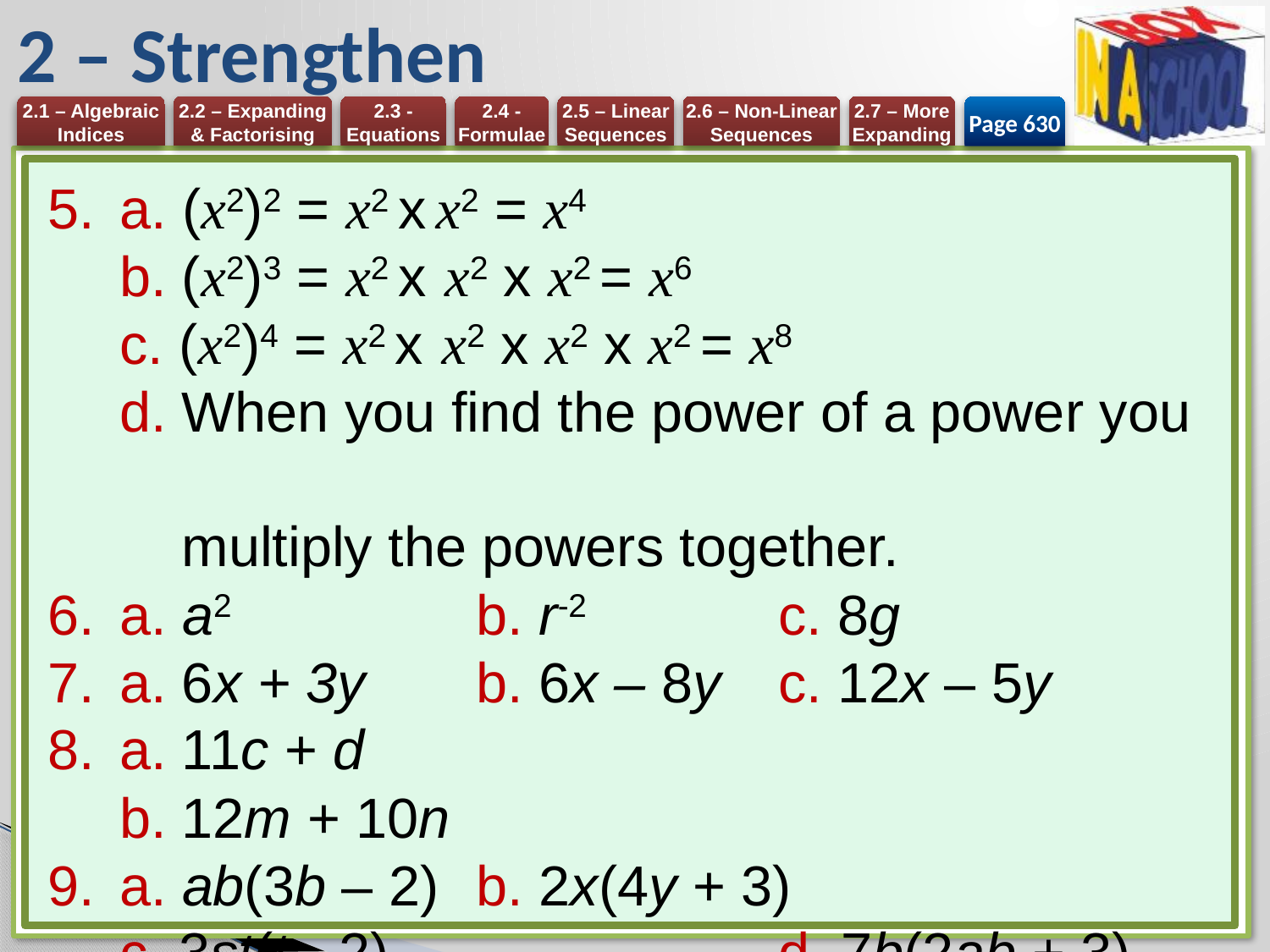

# 2 – Strengthen
Page 630
a. (x2)2 = x2 x x2 = x4
b. (x2)3 = x2 x  x2 x x2 = x6
c. (x2)4 = x2 x  x2 x x2 x x2 = x8
d. When you find the power of a power you
    multiply the powers together.
a. a2 	b. r-2 	c. 8g
a. 6x + 3y 	b. 6x – 8y 	c. 12x – 5y
a. 11c + d
b. 12m + 10n
a. ab(3b – 2) 	b. 2x(4y + 3)
c. 3st(t - 2)		d. 7b(2ab + 3)